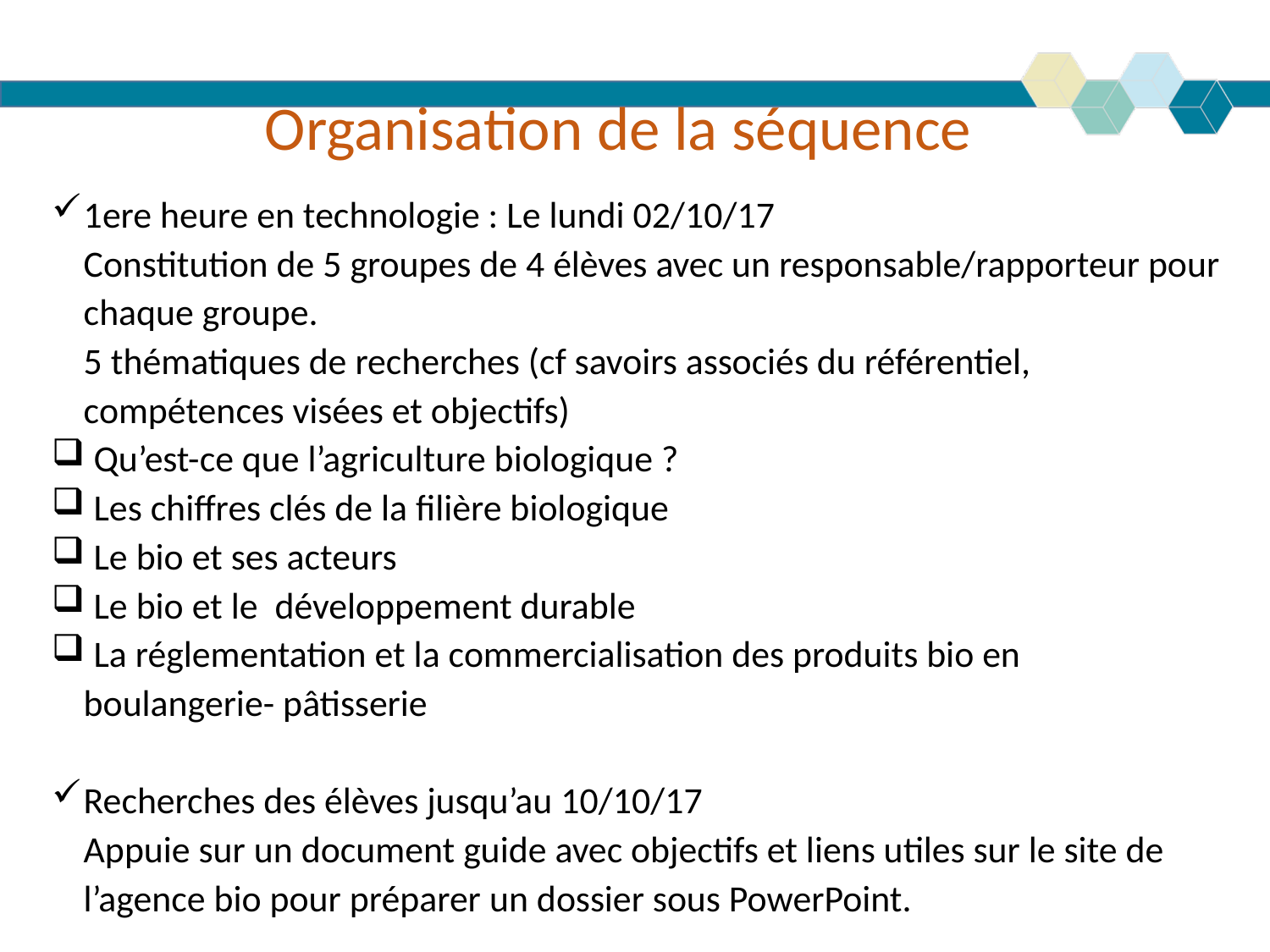

Organisation de la séquence
1ere heure en technologie : Le lundi 02/10/17
	Constitution de 5 groupes de 4 élèves avec un responsable/rapporteur pour chaque groupe.
	5 thématiques de recherches (cf savoirs associés du référentiel, compétences visées et objectifs)
 Qu’est-ce que l’agriculture biologique ?
 Les chiffres clés de la filière biologique
 Le bio et ses acteurs
 Le bio et le  développement durable
 La réglementation et la commercialisation des produits bio en boulangerie- pâtisserie

Recherches des élèves jusqu’au 10/10/17
	Appuie sur un document guide avec objectifs et liens utiles sur le site de l’agence bio pour préparer un dossier sous PowerPoint.